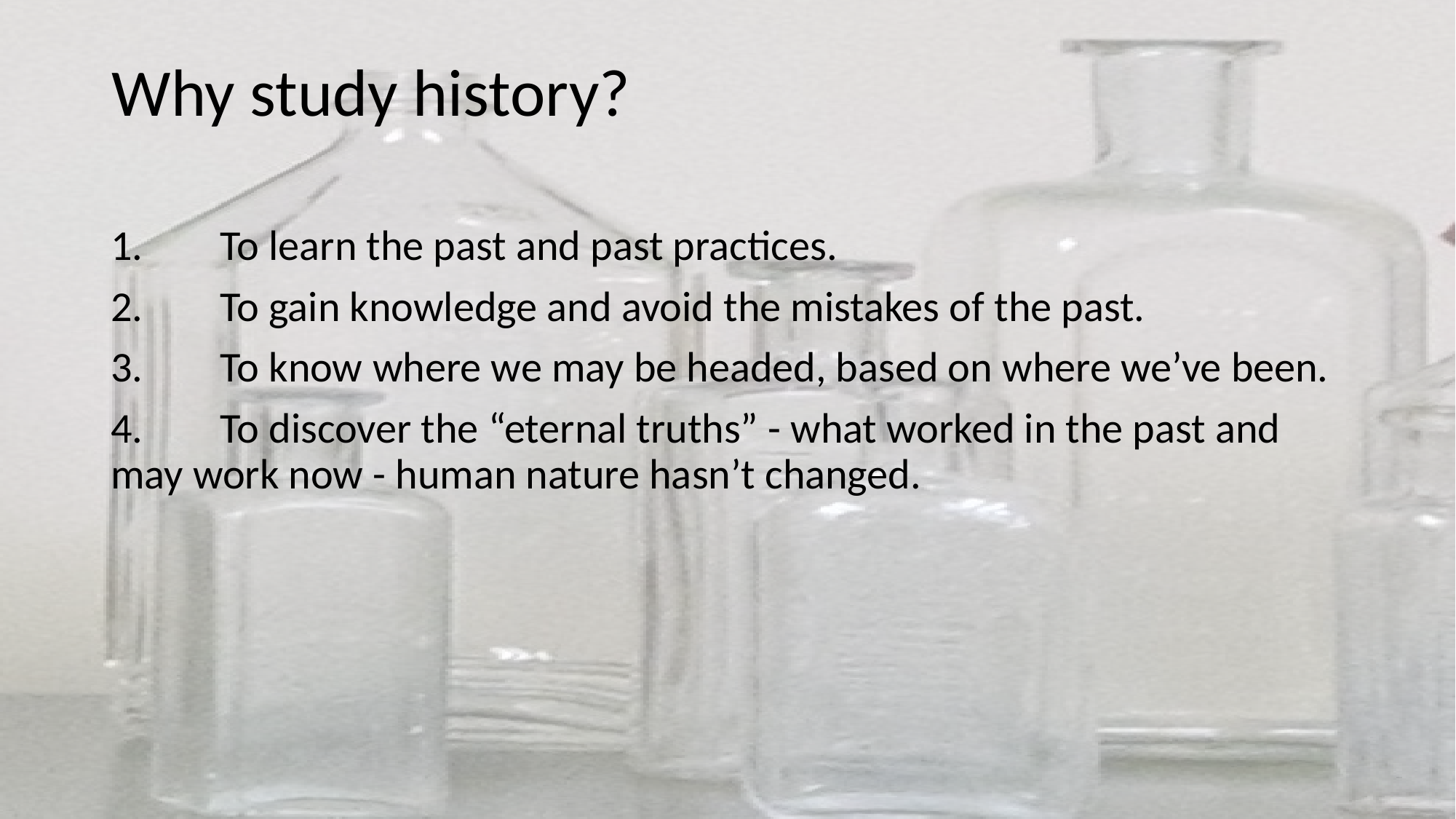

# Why study history?
1.	To learn the past and past practices.
2.	To gain knowledge and avoid the mistakes of the past.
3.	To know where we may be headed, based on where we’ve been.
4.	To discover the “eternal truths” - what worked in the past and may work now - human nature hasn’t changed.